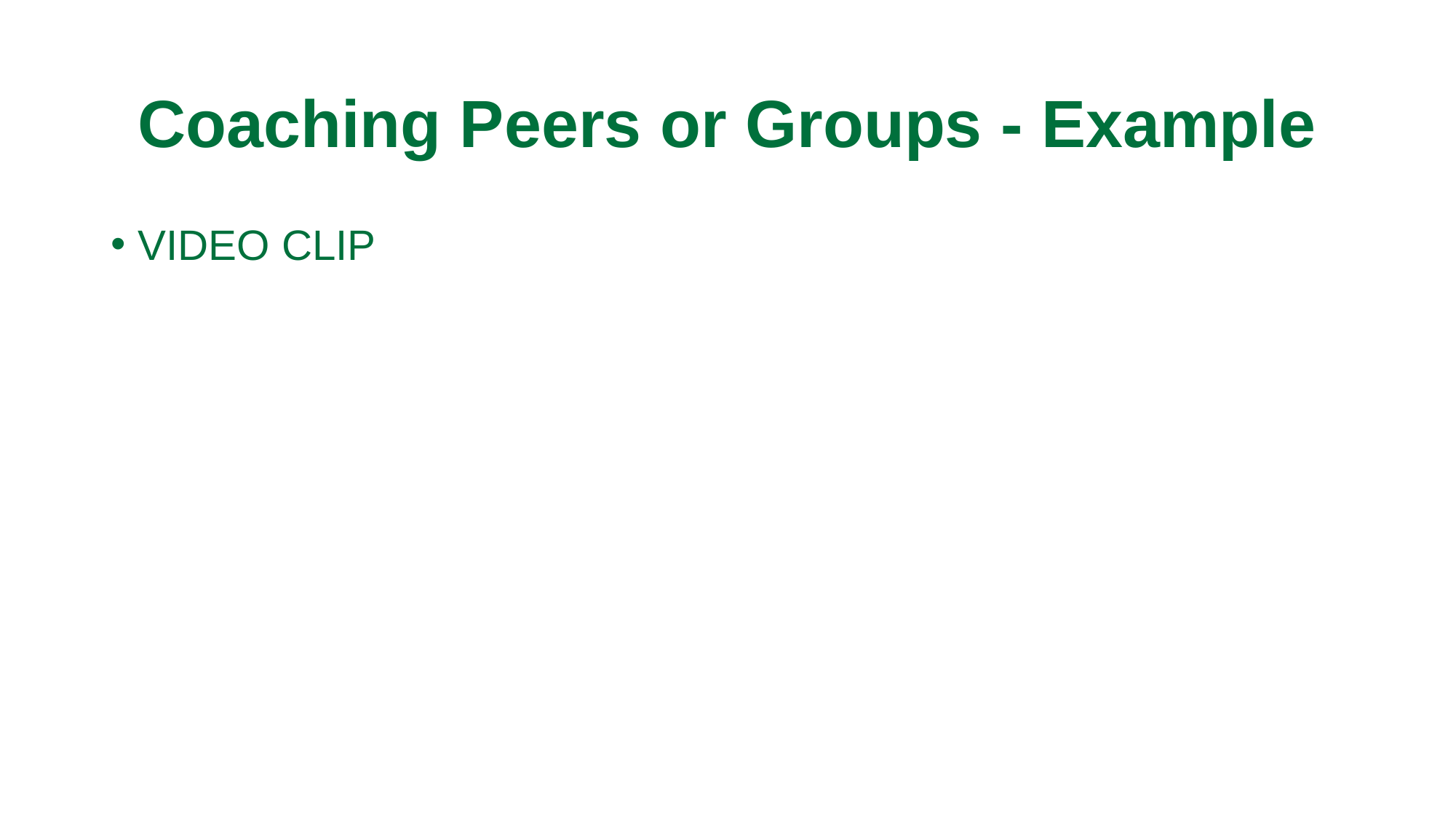

# Coaching Peers or Groups - Example
VIDEO CLIP